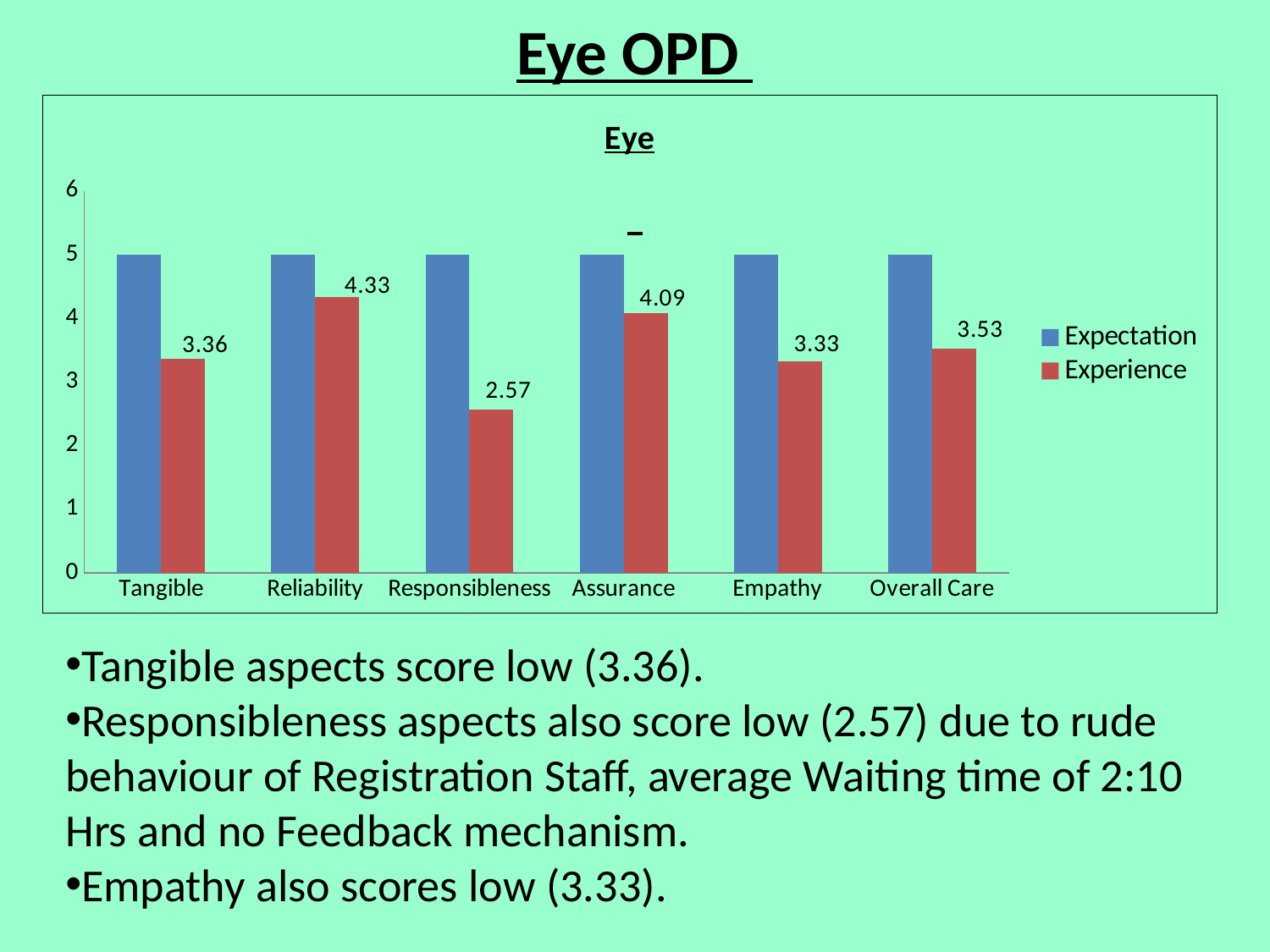

# Eye OPD

### Chart: Eye

| Category | Expectation | Experience |
|---|---|---|
| Tangible | 5.0 | 3.36 |
| Reliability | 5.0 | 4.33 |
| Responsibleness | 5.0 | 2.57 |
| Assurance | 5.0 | 4.09 |
| Empathy | 5.0 | 3.3299999999999987 |
| Overall Care | 5.0 | 3.53 |
Tangible aspects score low (3.36).
Responsibleness aspects also score low (2.57) due to rude behaviour of Registration Staff, average Waiting time of 2:10 Hrs and no Feedback mechanism.
Empathy also scores low (3.33).